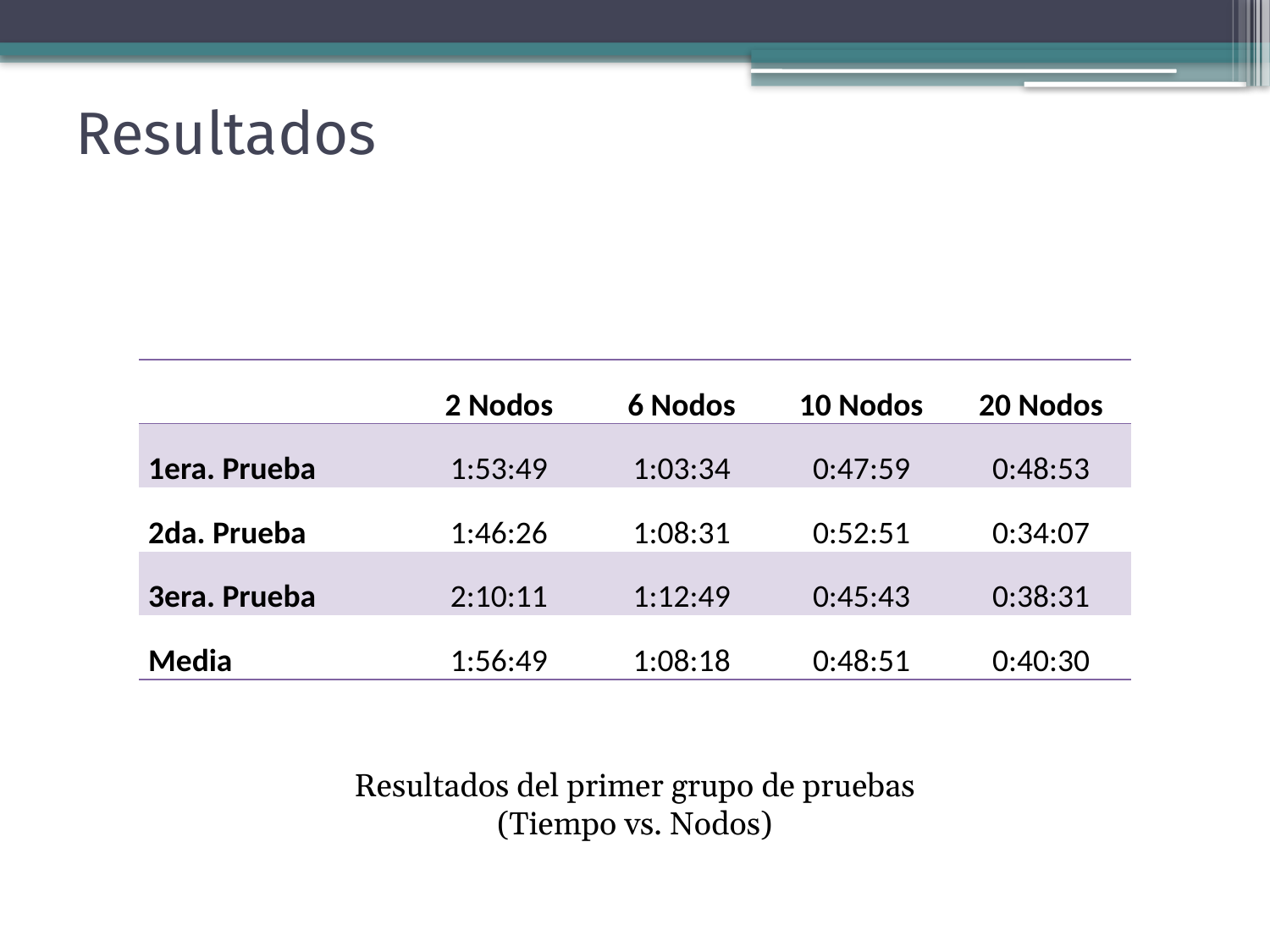

# Resultados
|  | 2 Nodos | 6 Nodos | 10 Nodos | 20 Nodos |
| --- | --- | --- | --- | --- |
| 1era. Prueba | 1:53:49 | 1:03:34 | 0:47:59 | 0:48:53 |
| 2da. Prueba | 1:46:26 | 1:08:31 | 0:52:51 | 0:34:07 |
| 3era. Prueba | 2:10:11 | 1:12:49 | 0:45:43 | 0:38:31 |
| Media | 1:56:49 | 1:08:18 | 0:48:51 | 0:40:30 |
Resultados del primer grupo de pruebas (Tiempo vs. Nodos)